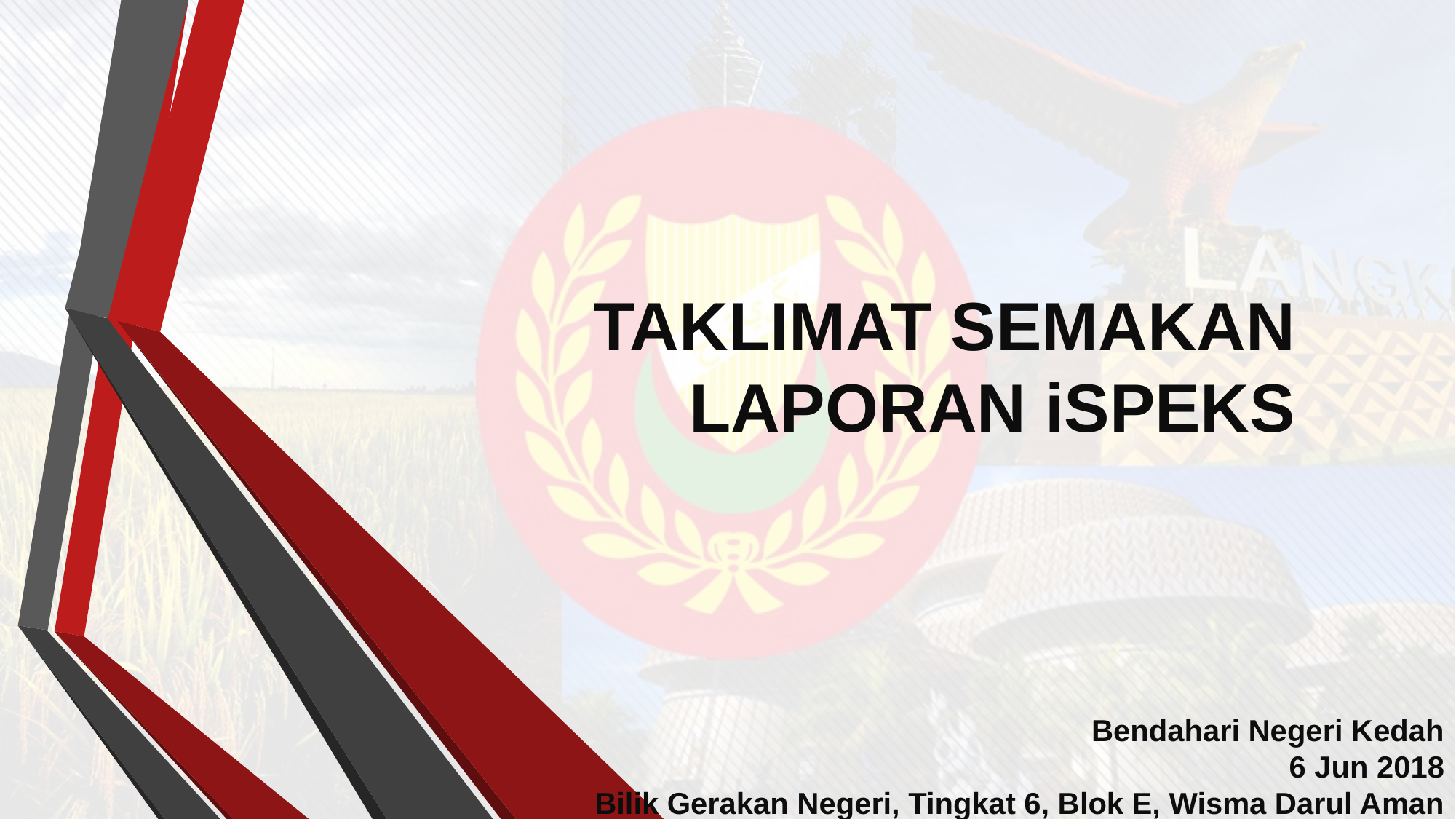

# TAKLIMAT SEMAKAN LAPORAN iSPEKS
Bendahari Negeri Kedah
6 Jun 2018
Bilik Gerakan Negeri, Tingkat 6, Blok E, Wisma Darul Aman